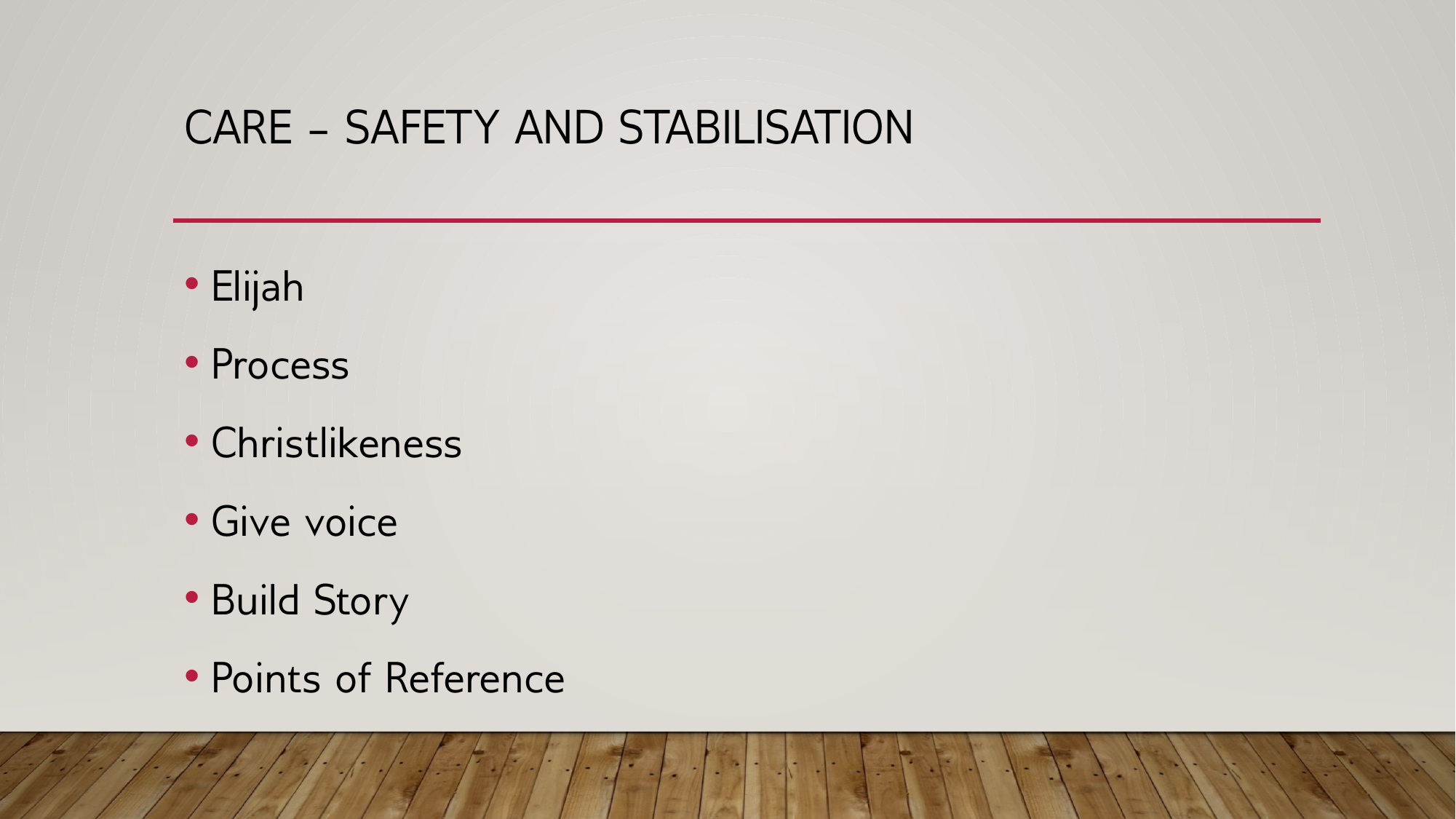

# Care – Safety and stabilisation
Elijah
Process
Christlikeness
Give voice
Build Story
Points of Reference